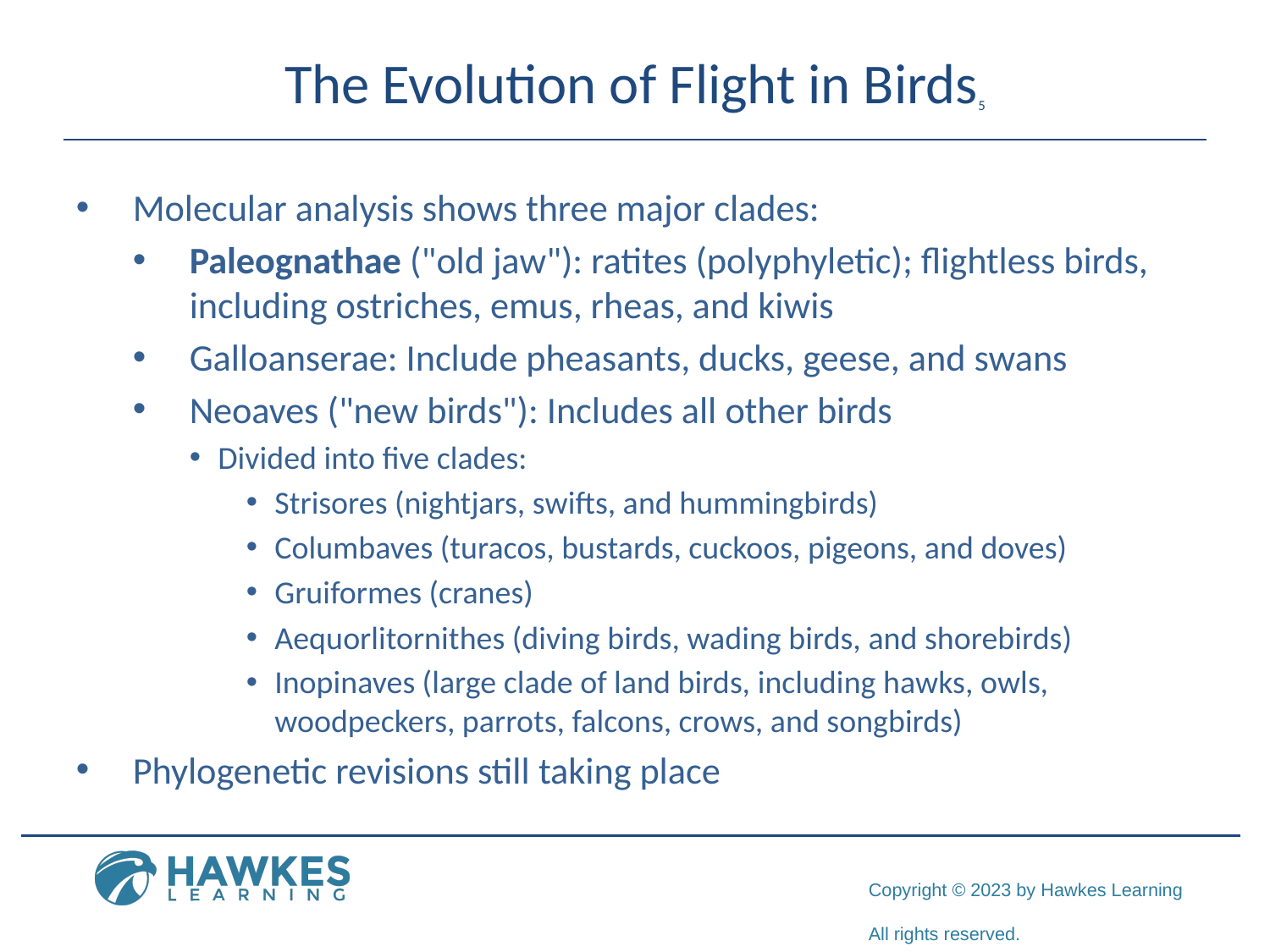

# The Evolution of Flight in Birds5
Molecular analysis shows three major clades:
Paleognathae ("old jaw"): ratites (polyphyletic); flightless birds, including ostriches, emus, rheas, and kiwis
Galloanserae: Include pheasants, ducks, geese, and swans
Neoaves ("new birds"): Includes all other birds
Divided into five clades:
Strisores (nightjars, swifts, and hummingbirds)
Columbaves (turacos, bustards, cuckoos, pigeons, and doves)
Gruiformes (cranes)
Aequorlitornithes (diving birds, wading birds, and shorebirds)
Inopinaves (large clade of land birds, including hawks, owls, woodpeckers, parrots, falcons, crows, and songbirds)
Phylogenetic revisions still taking place